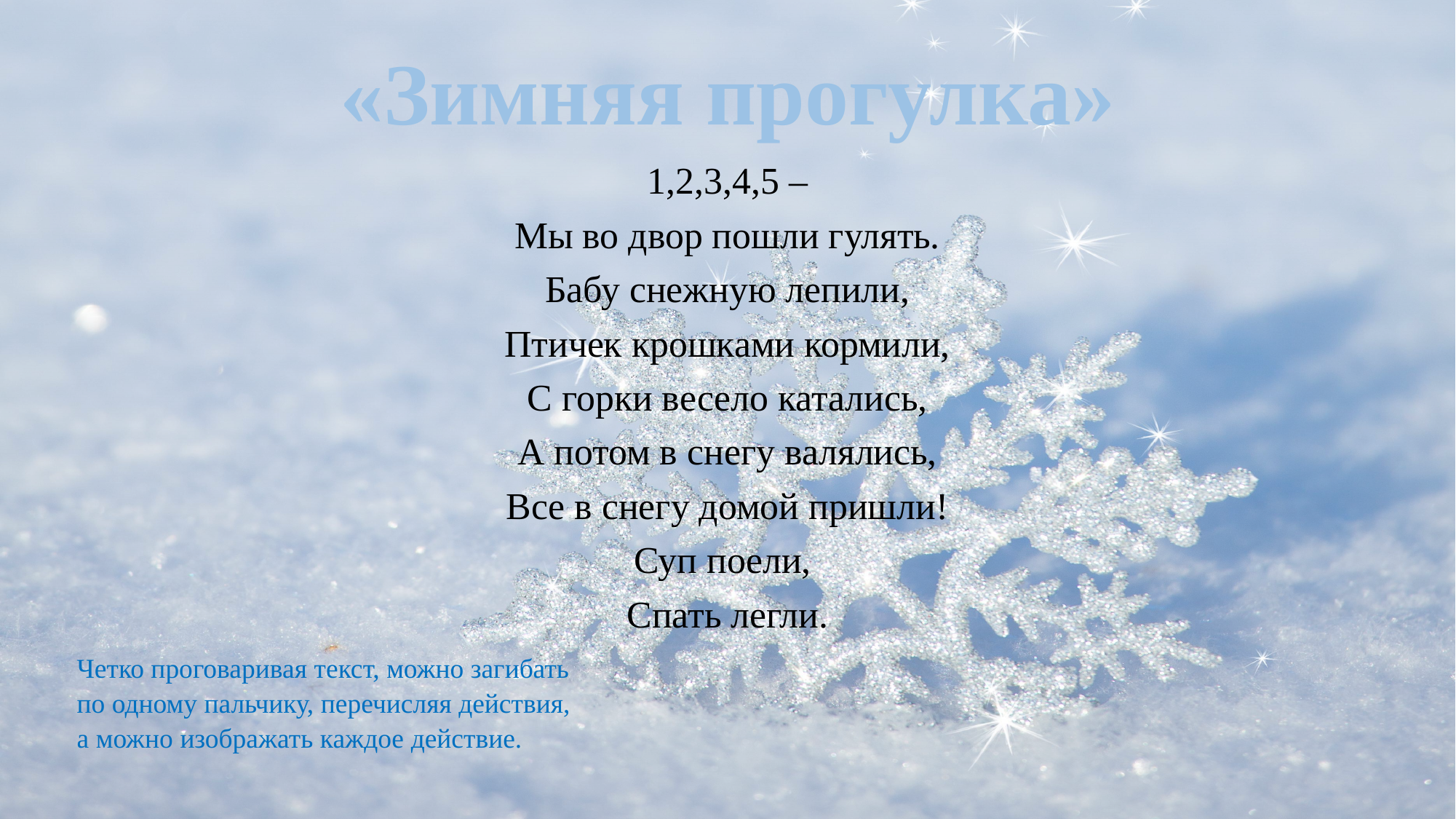

# «Зимняя прогулка»
1,2,3,4,5 –
Мы во двор пошли гулять.
Бабу снежную лепили,
Птичек крошками кормили,
С горки весело катались,
А потом в снегу валялись,
Все в снегу домой пришли!
Суп поели,
Спать легли.

Четко проговаривая текст, можно загибать по одному пальчику, перечисляя действия, а можно изображать каждое действие.